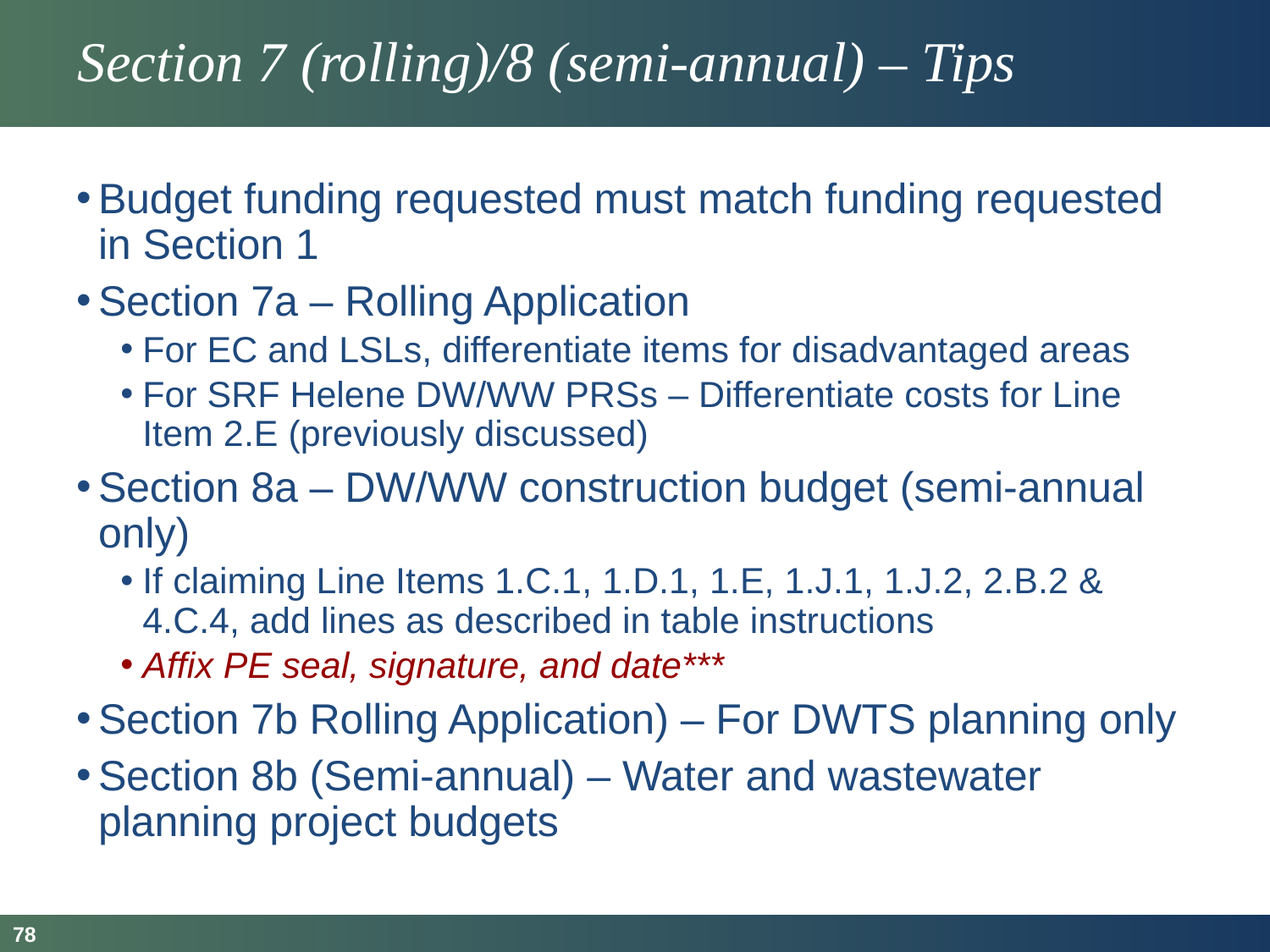

# Section 7 (rolling)/8 (semi-annual) – Tips
Budget funding requested must match funding requested in Section 1
Section 7a – Rolling Application
For EC and LSLs, differentiate items for disadvantaged areas
For SRF Helene DW/WW PRSs – Differentiate costs for Line Item 2.E (previously discussed)
Section 8a – DW/WW construction budget (semi-annual only)
If claiming Line Items 1.C.1, 1.D.1, 1.E, 1.J.1, 1.J.2, 2.B.2 & 4.C.4, add lines as described in table instructions
Affix PE seal, signature, and date***
Section 7b Rolling Application) – For DWTS planning only
Section 8b (Semi-annual) – Water and wastewater planning project budgets

78